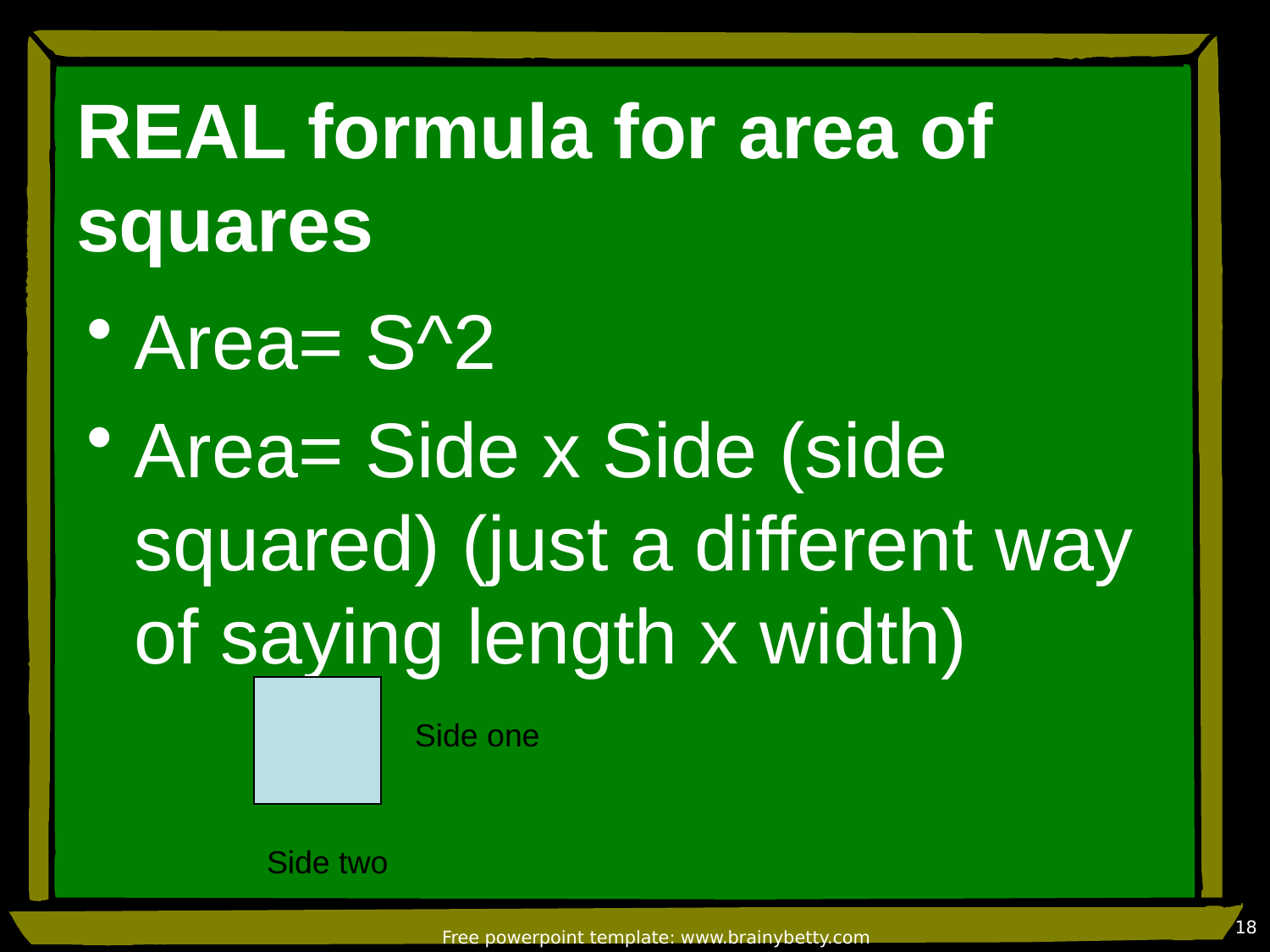

# REAL formula for area of squares
Area= S^2
Area= Side x Side (side squared) (just a different way of saying length x width)

Side one
Side two
18
Free powerpoint template: www.brainybetty.com